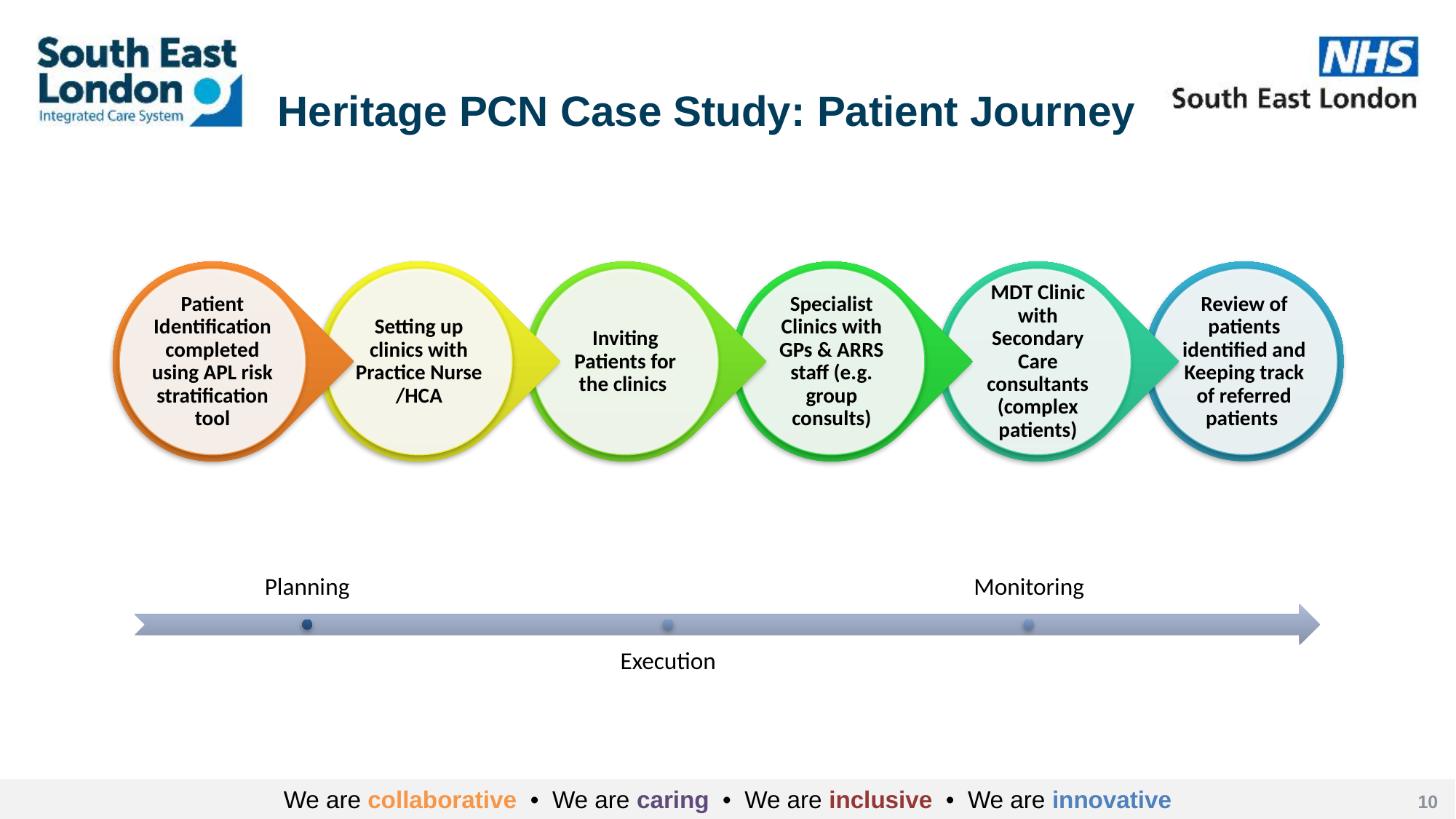

# Heritage PCN Case Study: Patient Journey
Review of patients identified and Keeping track of referred patients
MDT Clinic with Secondary Care consultants (complex patients)
Specialist Clinics with GPs & ARRS staff (e.g. group consults)
Inviting Patients for the clinics
Setting up clinics with Practice Nurse /HCA
Patient Identification completed using APL risk stratification tool
Planning
Execution
Monitoring
10